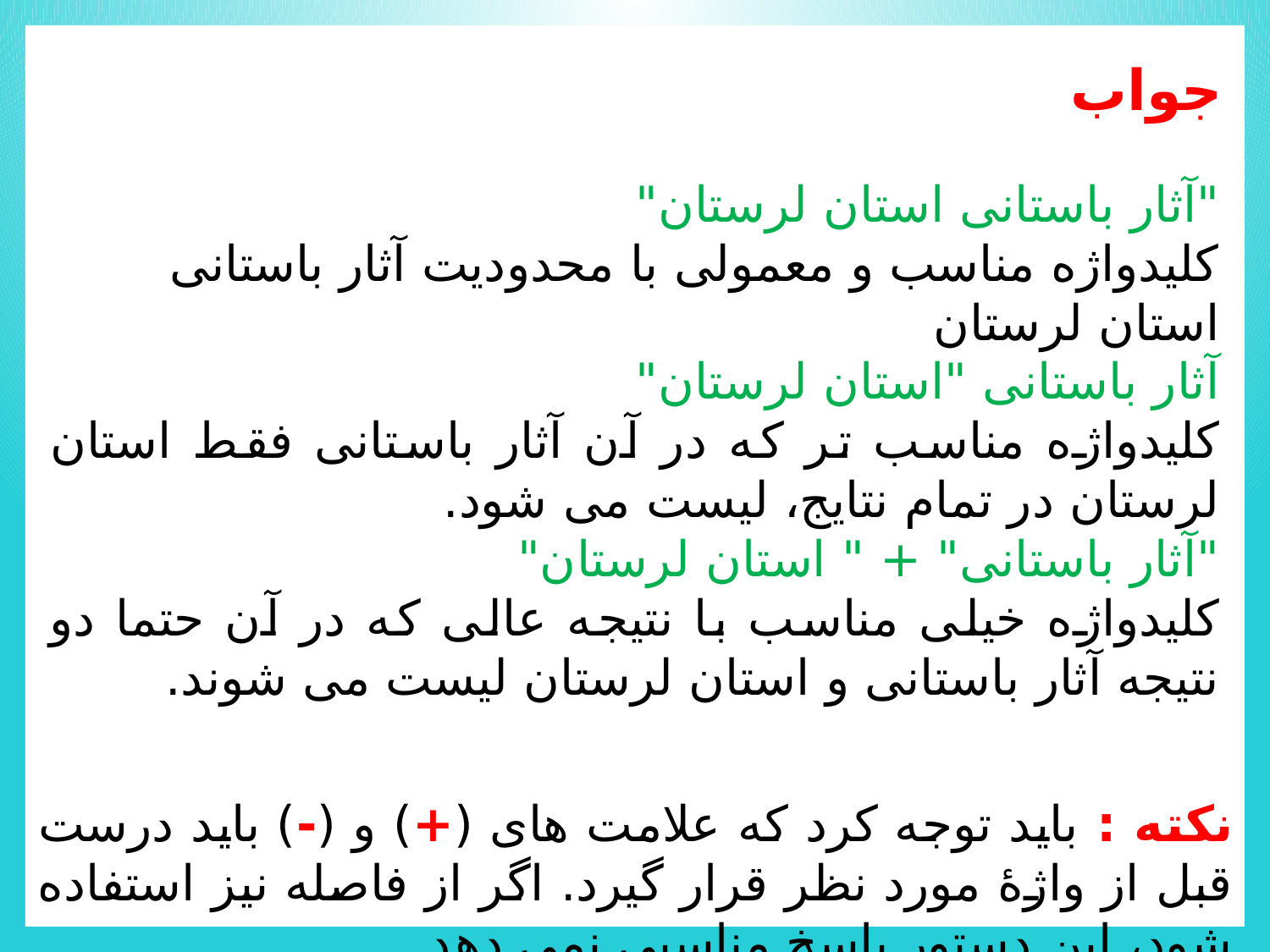

جواب
"آثار باستانی استان لرستان"
کلیدواژه مناسب و معمولی با محدودیت آثار باستانی استان لرستان
آثار باستانی "استان لرستان"
کلیدواژه مناسب تر که در آن آثار باستانی فقط استان لرستان در تمام نتایج، لیست می شود.
"آثار باستانی" + " استان لرستان"
کلیدواژه خیلی مناسب با نتیجه عالی که در آن حتما دو نتیجه آثار باستانی و استان لرستان لیست می شوند.
نکته : باید توجه کرد که علامت های (+) و (-) باید درست قبل از واژۀ مورد نظر قرار گیرد. اگر از فاصله نیز استفاده شود، این دستور پاسخ مناسبی نمی دهد.